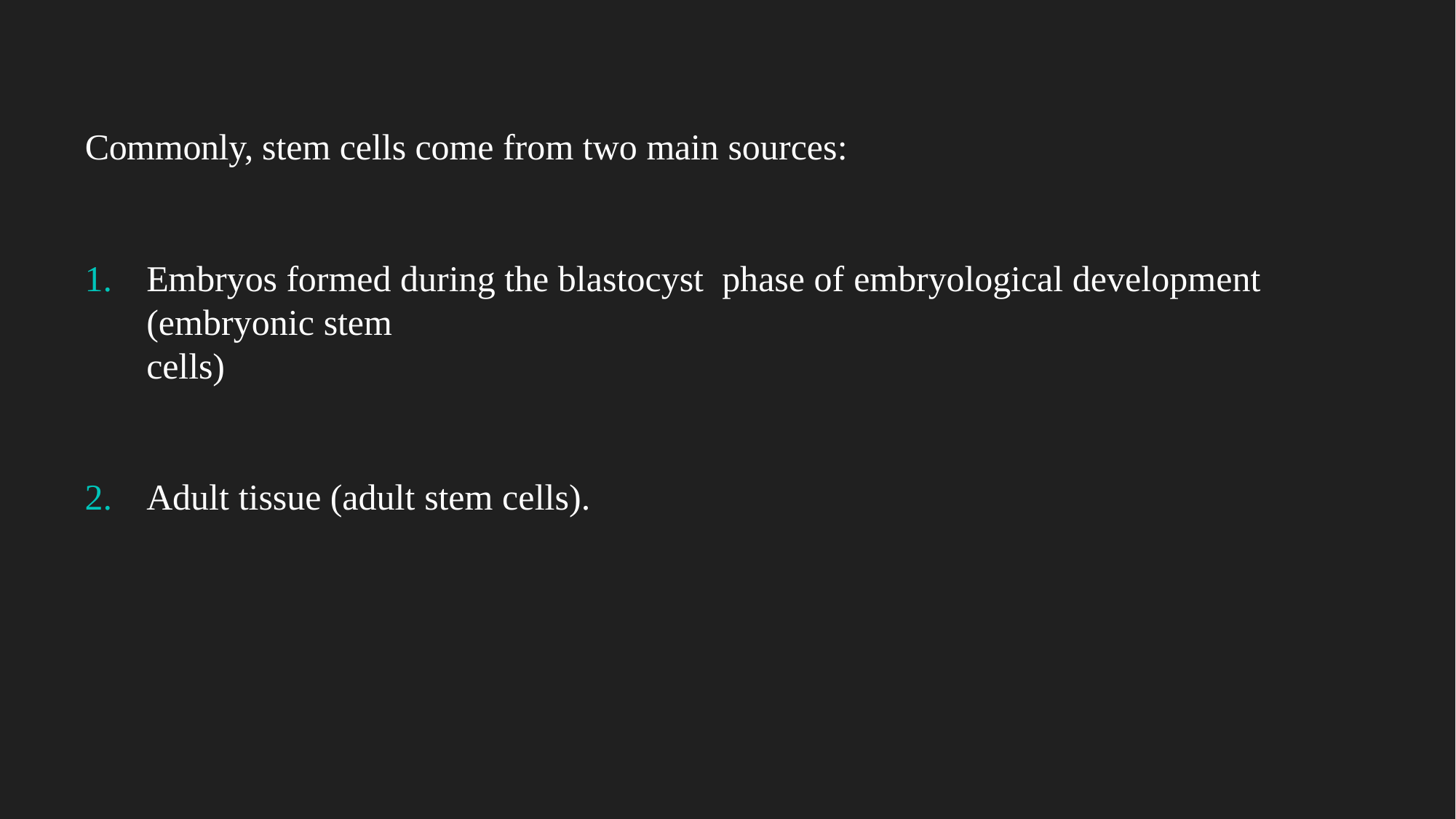

Commonly, stem cells come from two main sources:

Embryos formed during the blastocyst  phase of embryological development (embryonic stem
cells)

Adult tissue (adult stem cells).